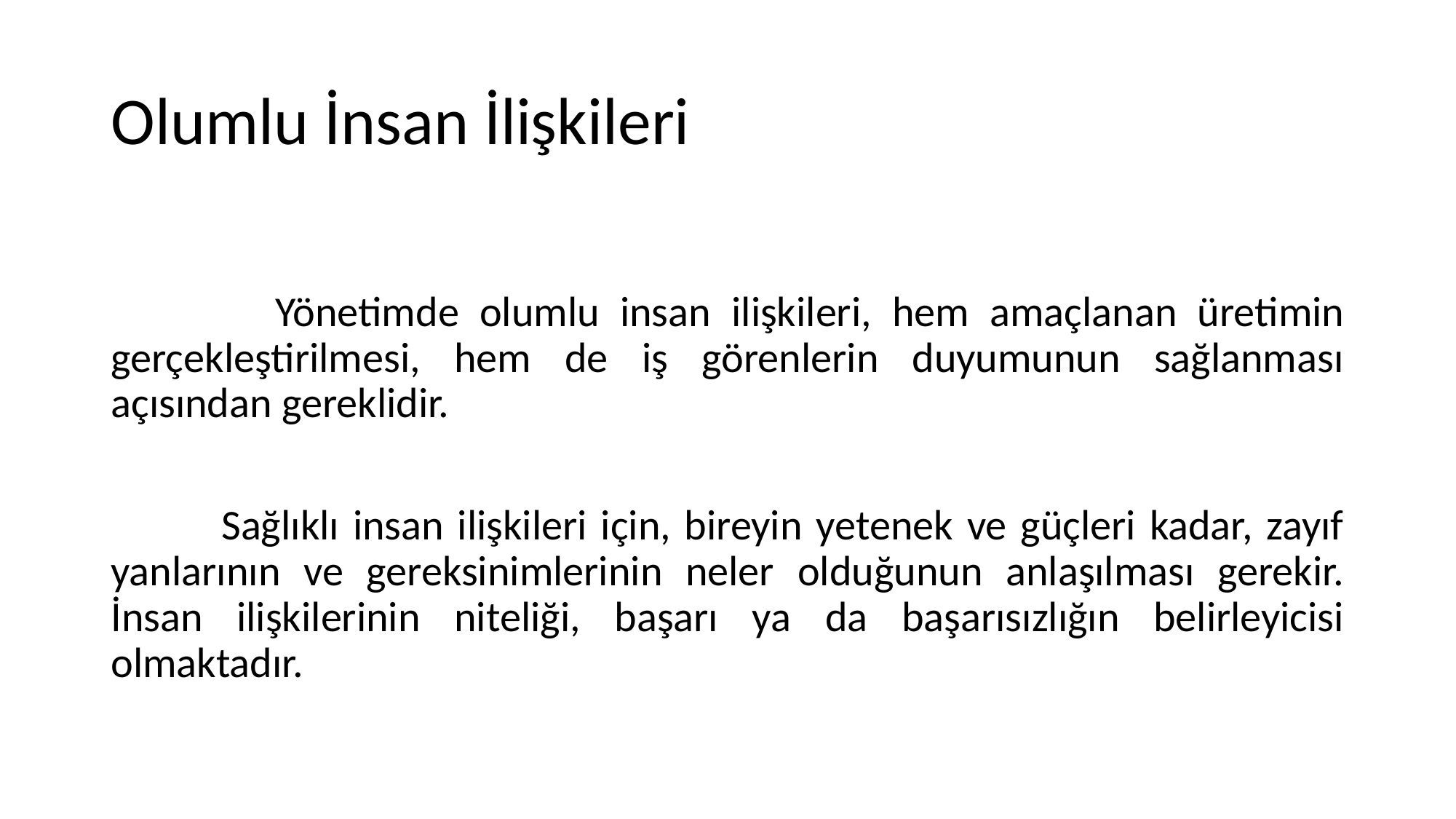

# Olumlu İnsan İlişkileri

        Yönetimde olumlu insan ilişkileri, hem amaçlanan üretimin gerçekleştirilmesi, hem de iş görenlerin duyumunun sağlanması açısından gereklidir.

        Sağlıklı insan ilişkileri için, bireyin yetenek ve güçleri kadar, zayıf yanlarının ve gereksinimlerinin neler olduğunun anlaşılması gerekir. İnsan ilişkilerinin niteliği, başarı ya da başarısızlığın belirleyicisi olmaktadır.